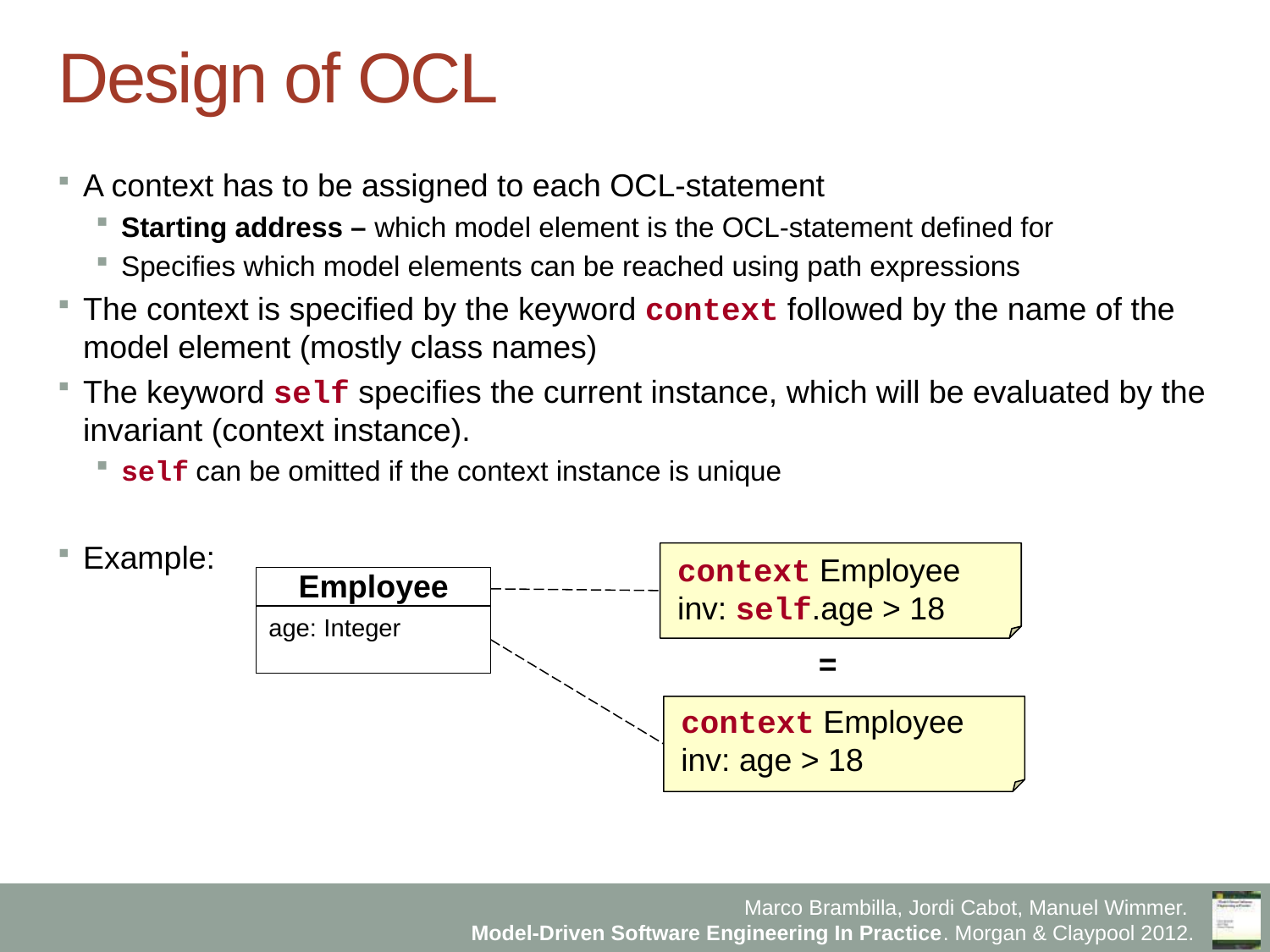

# Design of OCL
A context has to be assigned to each OCL-statement
Starting address – which model element is the OCL-statement defined for
Specifies which model elements can be reached using path expressions
The context is specified by the keyword context followed by the name of the model element (mostly class names)
The keyword self specifies the current instance, which will be evaluated by the invariant (context instance).
self can be omitted if the context instance is unique

Example:

context Employee
inv: self.age > 18
Employee
age: Integer
=
context Employee
inv: age > 18